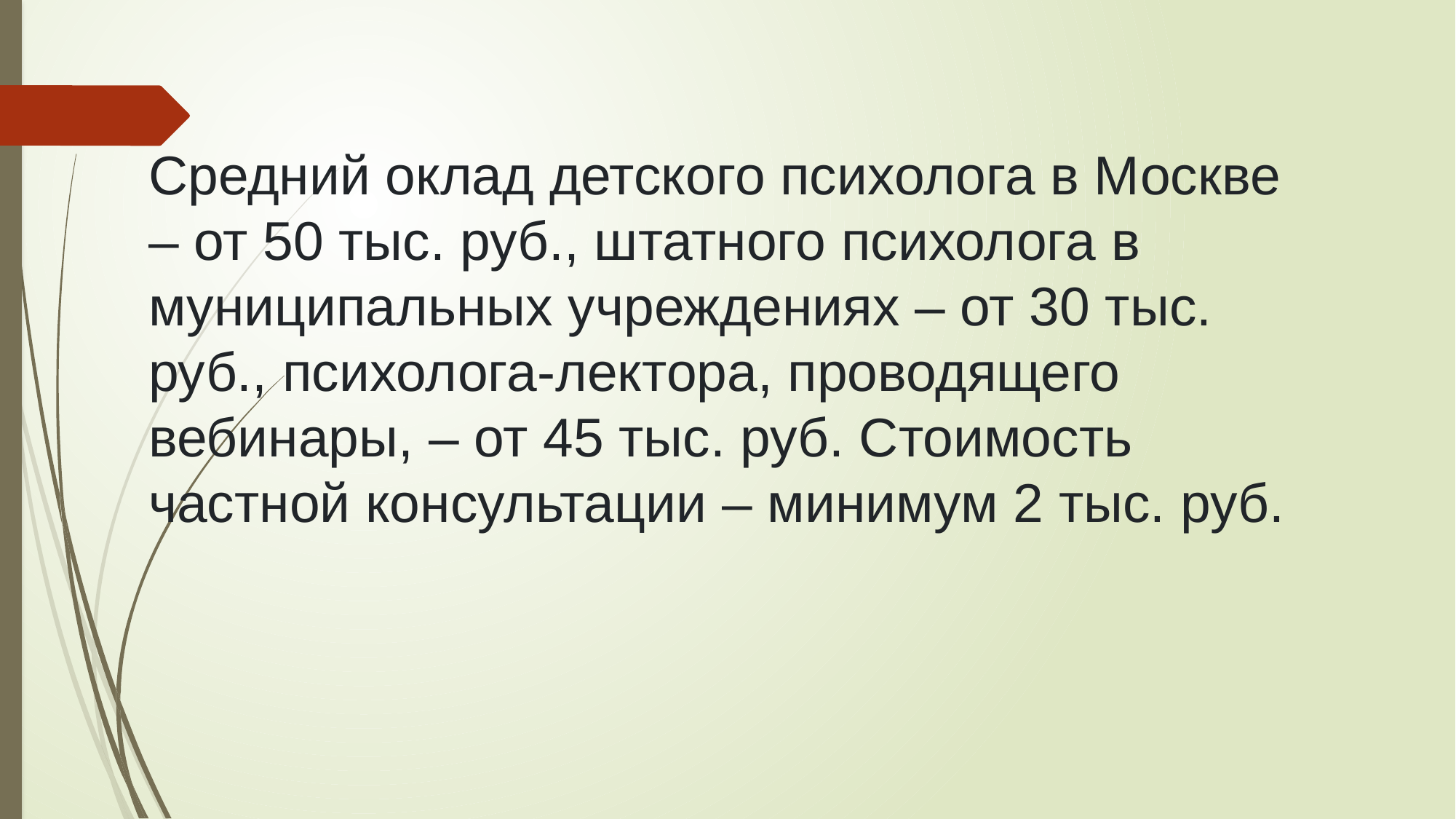

Средний оклад детского психолога в Москве – от 50 тыс. руб., штатного психолога в муниципальных учреждениях – от 30 тыс. руб., психолога-лектора, проводящего вебинары, – от 45 тыс. руб. Стоимость частной консультации – минимум 2 тыс. руб.